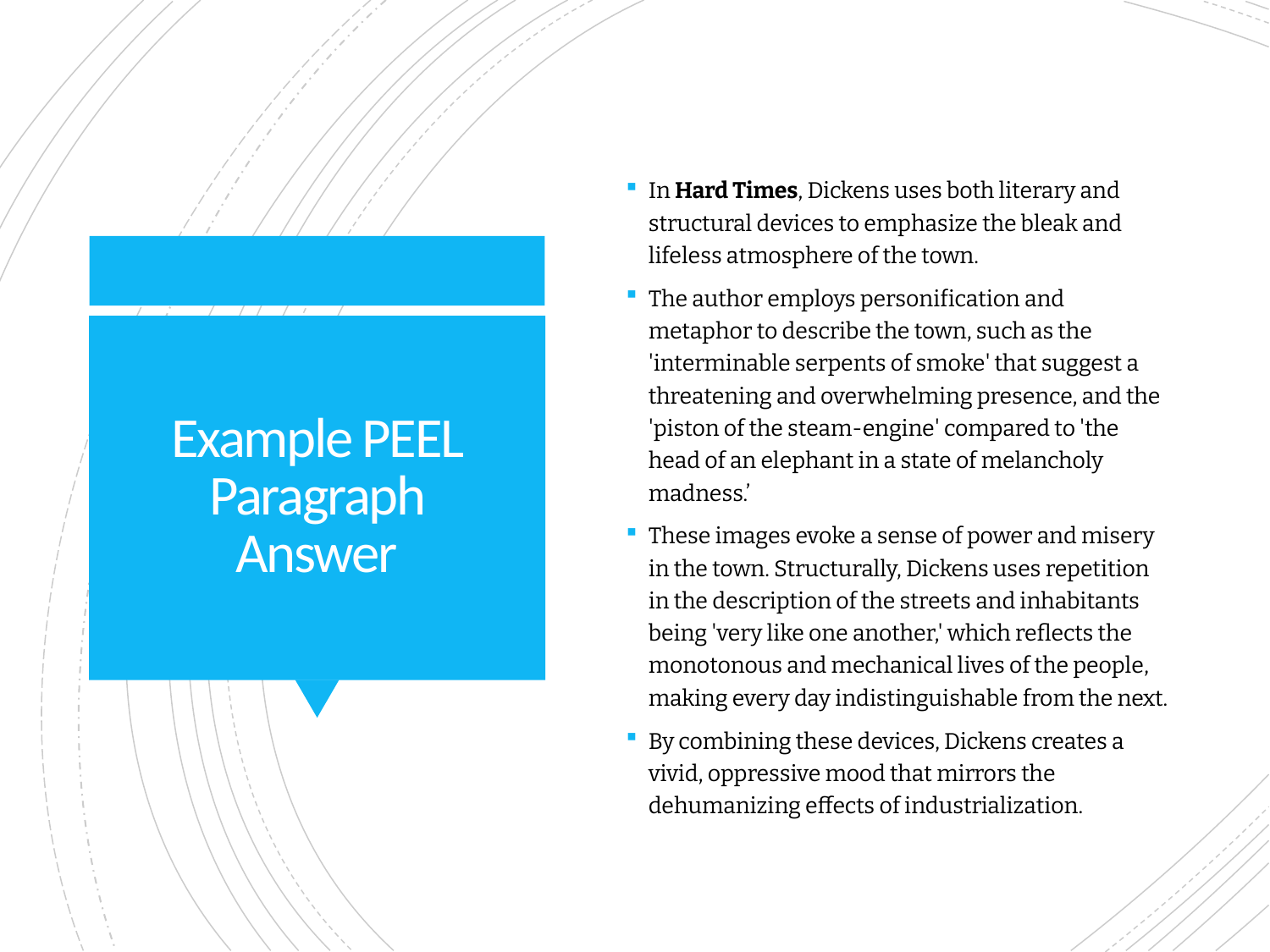

In Hard Times, Dickens uses both literary and structural devices to emphasize the bleak and lifeless atmosphere of the town.
The author employs personification and metaphor to describe the town, such as the 'interminable serpents of smoke' that suggest a threatening and overwhelming presence, and the 'piston of the steam-engine' compared to 'the head of an elephant in a state of melancholy madness.’
These images evoke a sense of power and misery in the town. Structurally, Dickens uses repetition in the description of the streets and inhabitants being 'very like one another,' which reflects the monotonous and mechanical lives of the people, making every day indistinguishable from the next.
By combining these devices, Dickens creates a vivid, oppressive mood that mirrors the dehumanizing effects of industrialization.
# Example PEEL Paragraph Answer